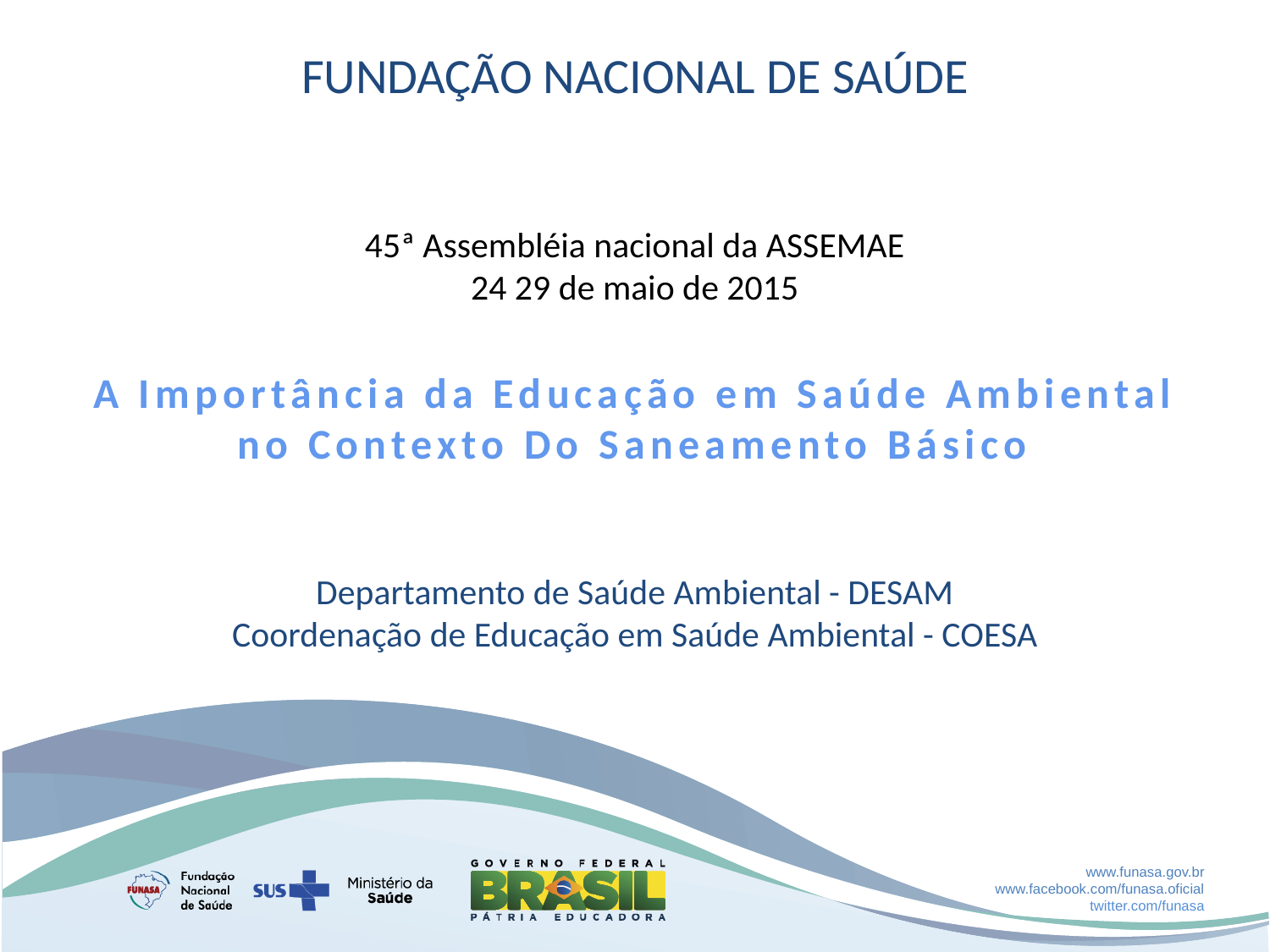

# FUNDAÇÃO NACIONAL DE SAÚDE 45ª Assembléia nacional da ASSEMAE 24 29 de maio de 2015 A Importância da Educação em Saúde Ambiental no Contexto Do Saneamento Básico Departamento de Saúde Ambiental - DESAM Coordenação de Educação em Saúde Ambiental - COESA